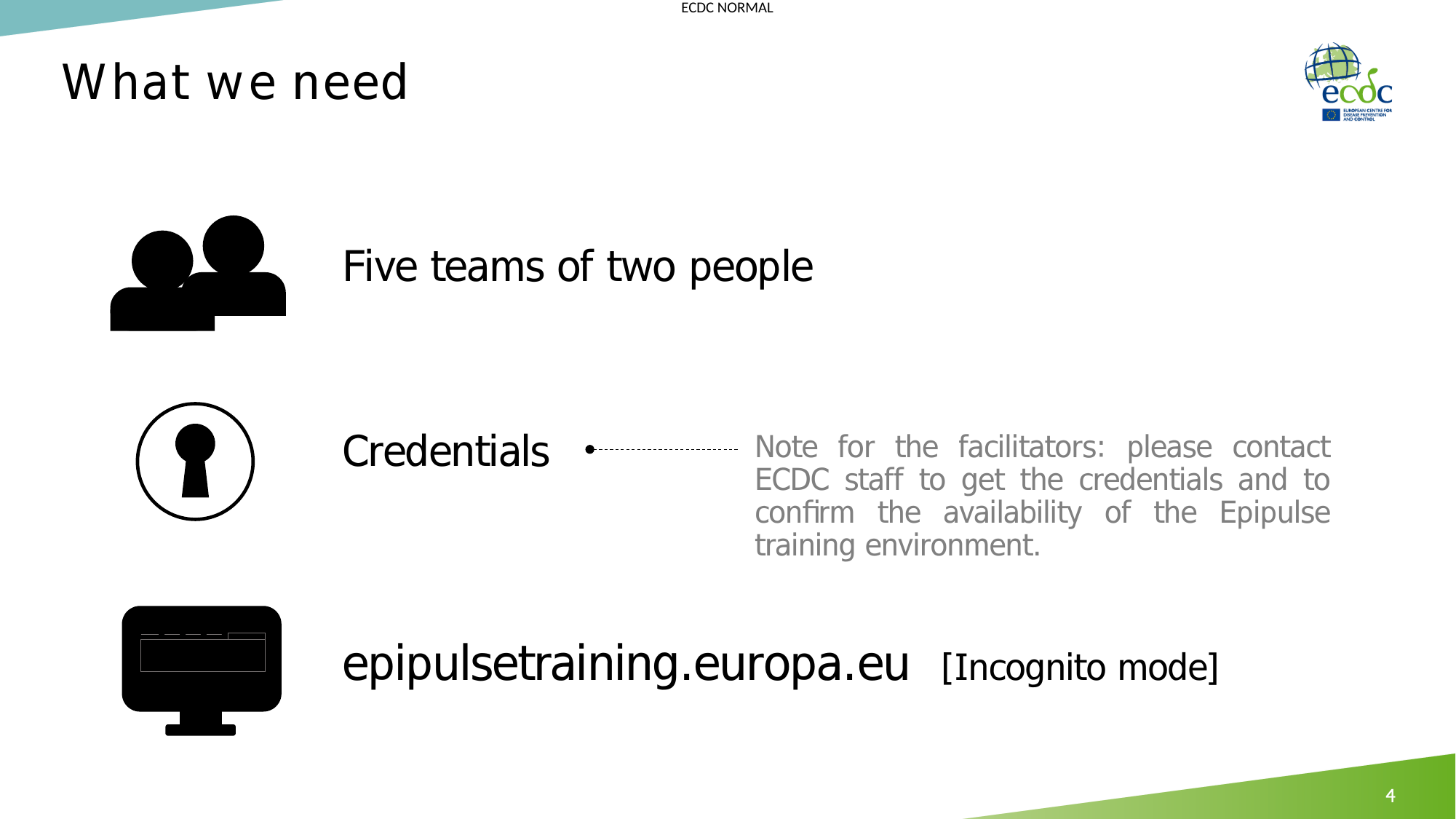

# What we need

Five teams of two people

Credentials
Note for the facilitators: please contact ECDC staff to get the credentials and to confirm the availability of the Epipulse training environment.

epipulsetraining.europa.eu  [Incognito mode]
4